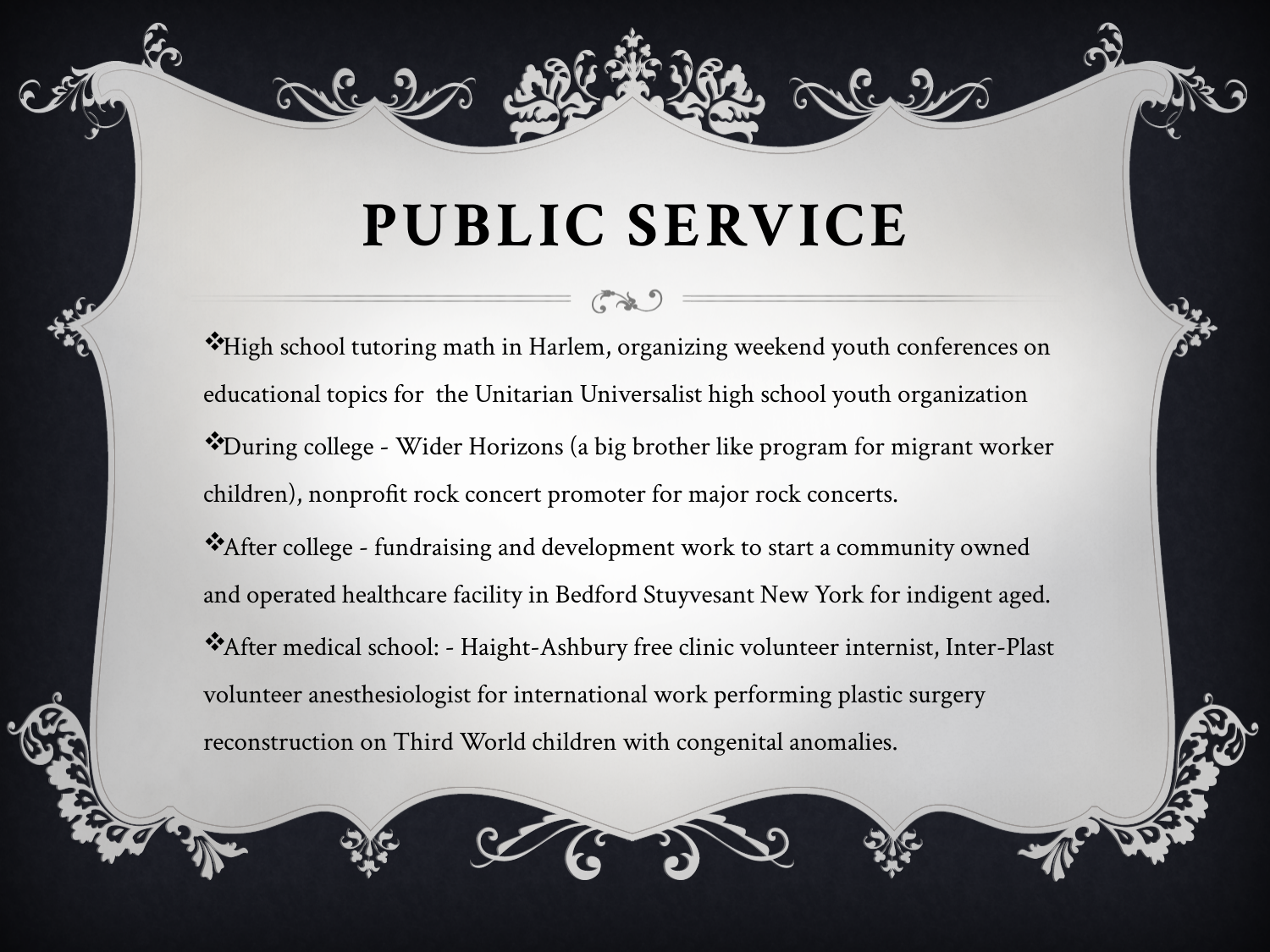

# Public service
High school tutoring math in Harlem, organizing weekend youth conferences on educational topics for  the Unitarian Universalist high school youth organization
During college - Wider Horizons (a big brother like program for migrant worker children), nonprofit rock concert promoter for major rock concerts.
After college - fundraising and development work to start a community owned and operated healthcare facility in Bedford Stuyvesant New York for indigent aged.
After medical school: - Haight-Ashbury free clinic volunteer internist, Inter-Plast volunteer anesthesiologist for international work performing plastic surgery reconstruction on Third World children with congenital anomalies.